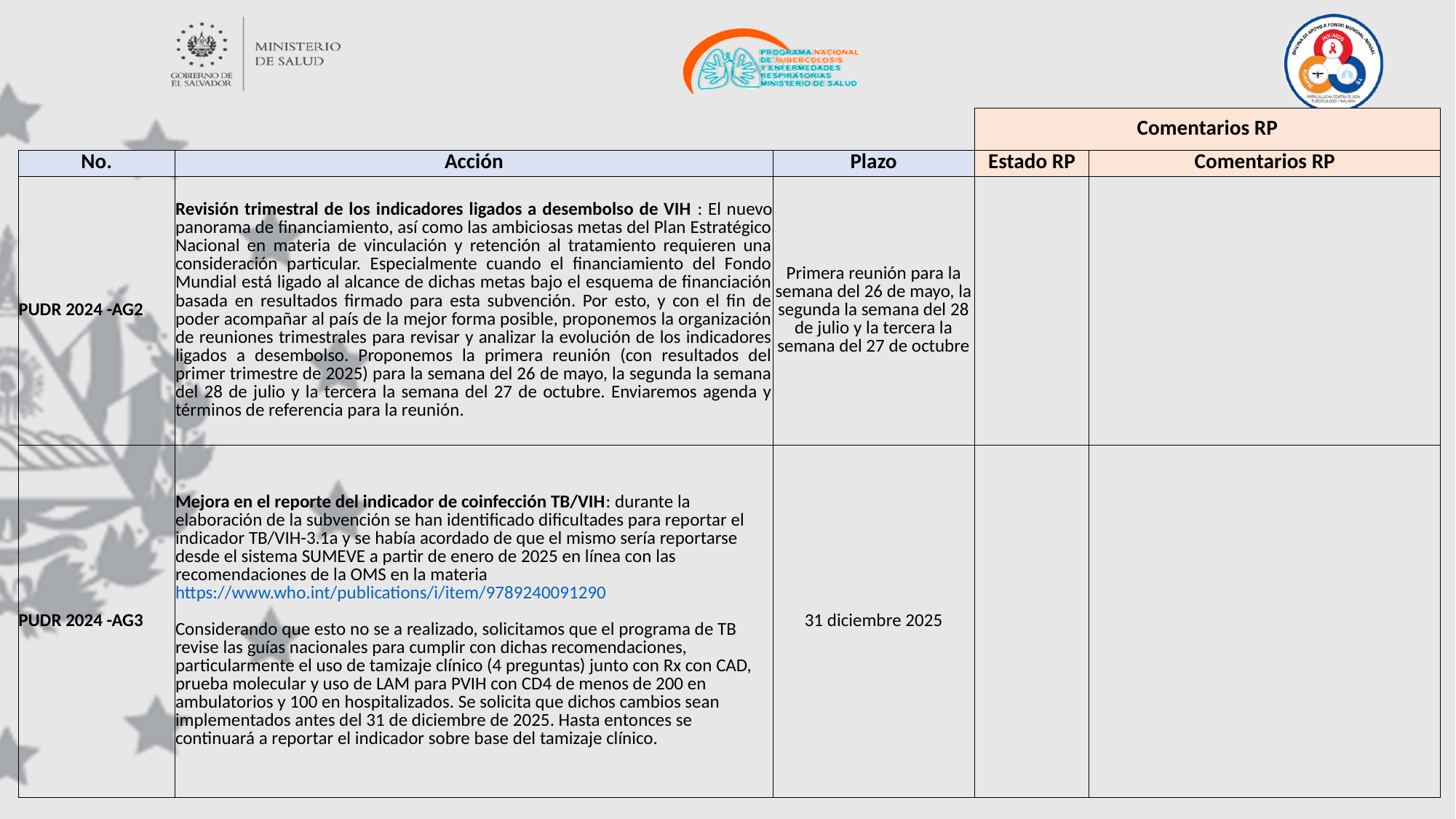

|  |  |  | Comentarios RP |  |
| --- | --- | --- | --- | --- |
| No. | Acción | Plazo | Estado RP | Comentarios RP |
| PUDR 2024 -AG2 | Revisión trimestral de los indicadores ligados a desembolso de VIH : El nuevo panorama de financiamiento, así como las ambiciosas metas del Plan Estratégico Nacional en materia de vinculación y retención al tratamiento requieren una consideración particular. Especialmente cuando el financiamiento del Fondo Mundial está ligado al alcance de dichas metas bajo el esquema de financiación basada en resultados firmado para esta subvención. Por esto, y con el fin de poder acompañar al país de la mejor forma posible, proponemos la organización de reuniones trimestrales para revisar y analizar la evolución de los indicadores ligados a desembolso. Proponemos la primera reunión (con resultados del primer trimestre de 2025) para la semana del 26 de mayo, la segunda la semana del 28 de julio y la tercera la semana del 27 de octubre. Enviaremos agenda y términos de referencia para la reunión. | Primera reunión para la semana del 26 de mayo, la segunda la semana del 28 de julio y la tercera la semana del 27 de octubre |  |  |
| PUDR 2024 -AG3 | Mejora en el reporte del indicador de coinfección TB/VIH: durante la elaboración de la subvención se han identificado dificultades para reportar el indicador TB/VIH-3.1a y se había acordado de que el mismo sería reportarse desde el sistema SUMEVE a partir de enero de 2025 en línea con las recomendaciones de la OMS en la materia https://www.who.int/publications/i/item/9789240091290 Considerando que esto no se a realizado, solicitamos que el programa de TB revise las guías nacionales para cumplir con dichas recomendaciones, particularmente el uso de tamizaje clínico (4 preguntas) junto con Rx con CAD, prueba molecular y uso de LAM para PVIH con CD4 de menos de 200 en ambulatorios y 100 en hospitalizados. Se solicita que dichos cambios sean implementados antes del 31 de diciembre de 2025. Hasta entonces se continuará a reportar el indicador sobre base del tamizaje clínico. | 31 diciembre 2025 |  |  |